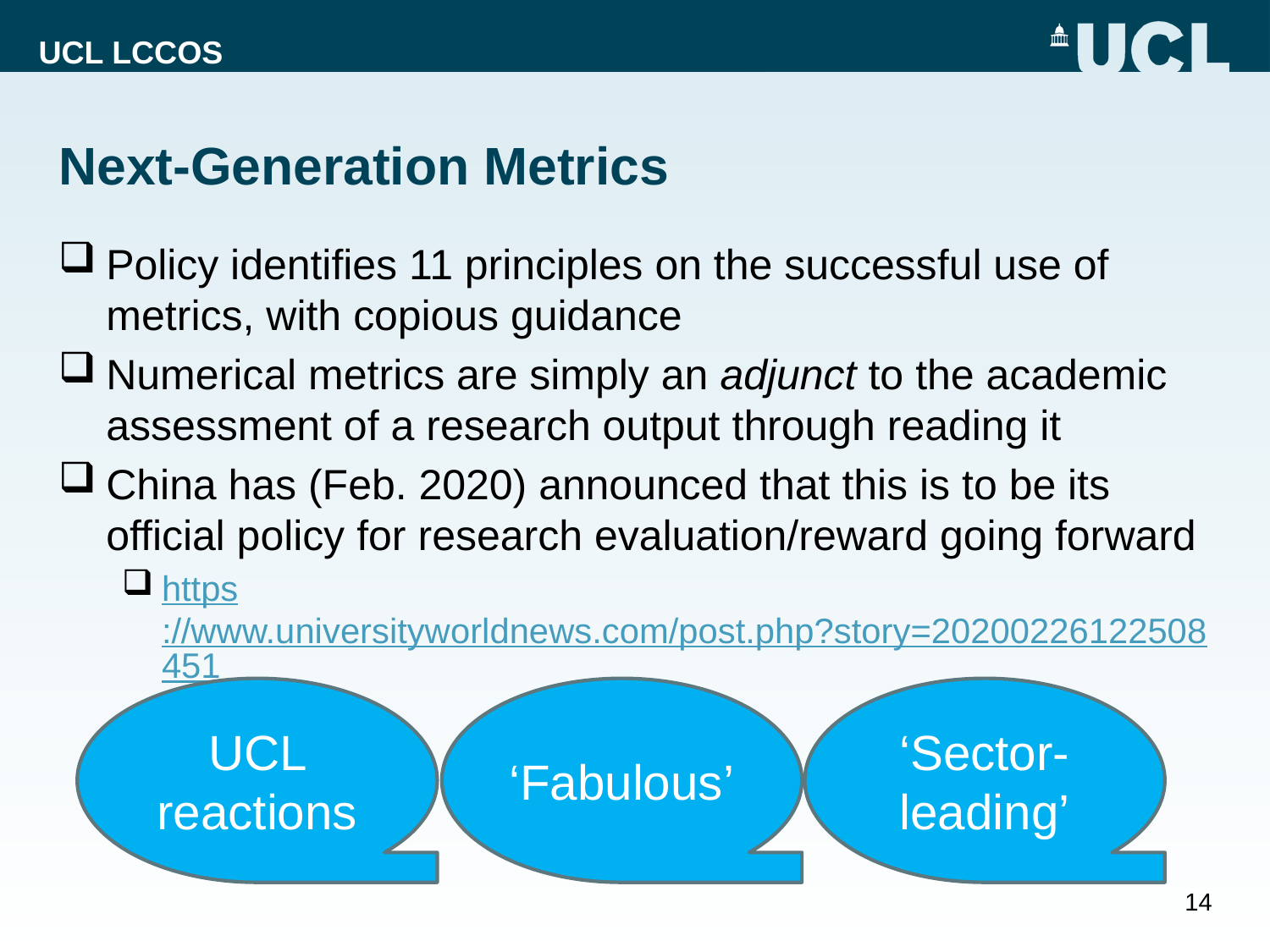

# Next-Generation Metrics
Policy identifies 11 principles on the successful use of metrics, with copious guidance
Numerical metrics are simply an adjunct to the academic assessment of a research output through reading it
China has (Feb. 2020) announced that this is to be its official policy for research evaluation/reward going forward
https://www.universityworldnews.com/post.php?story=20200226122508451
UCL reactions
‘Fabulous’
‘Sector-leading’
14